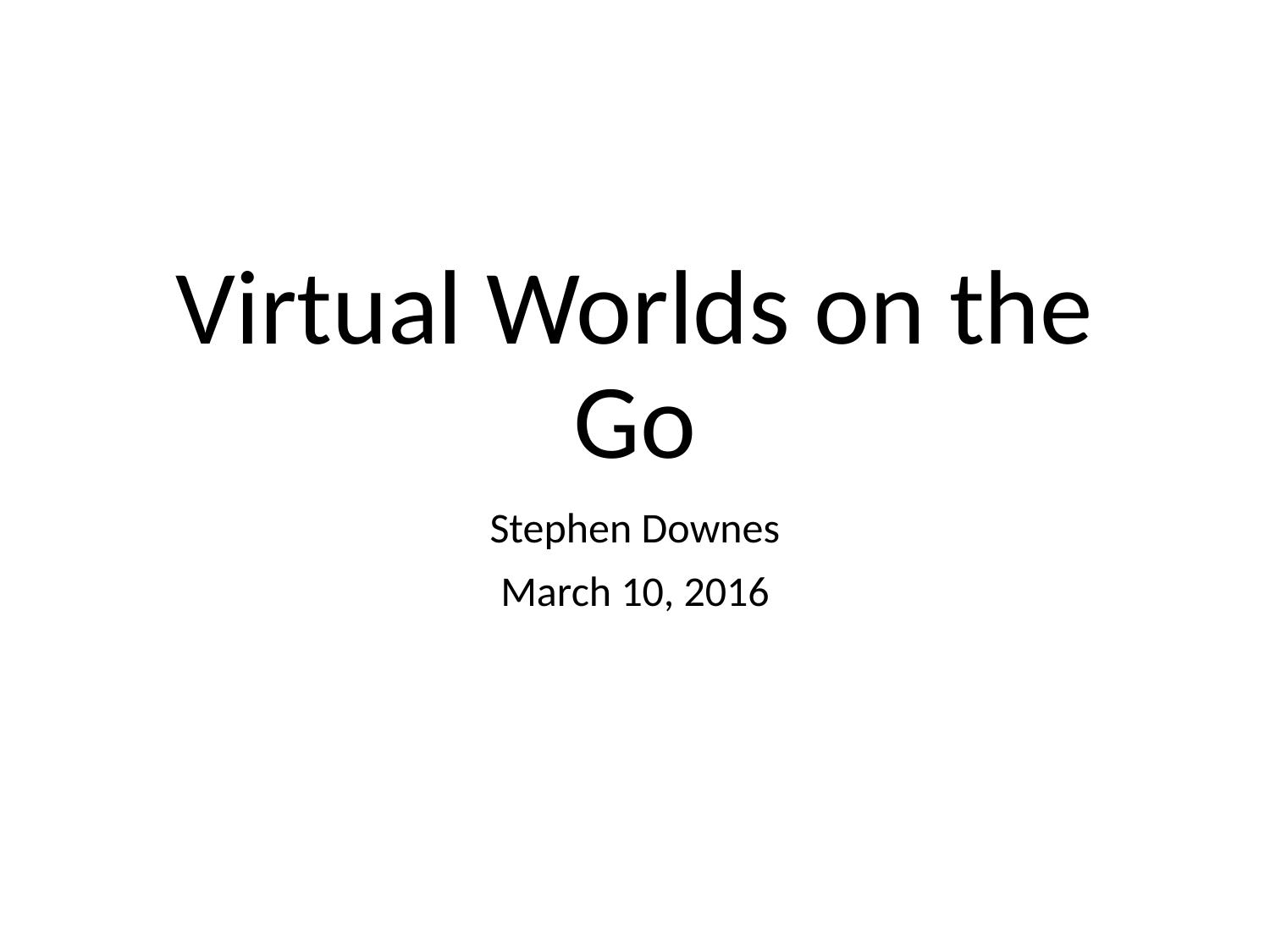

# Virtual Worlds on the Go
Stephen Downes
March 10, 2016